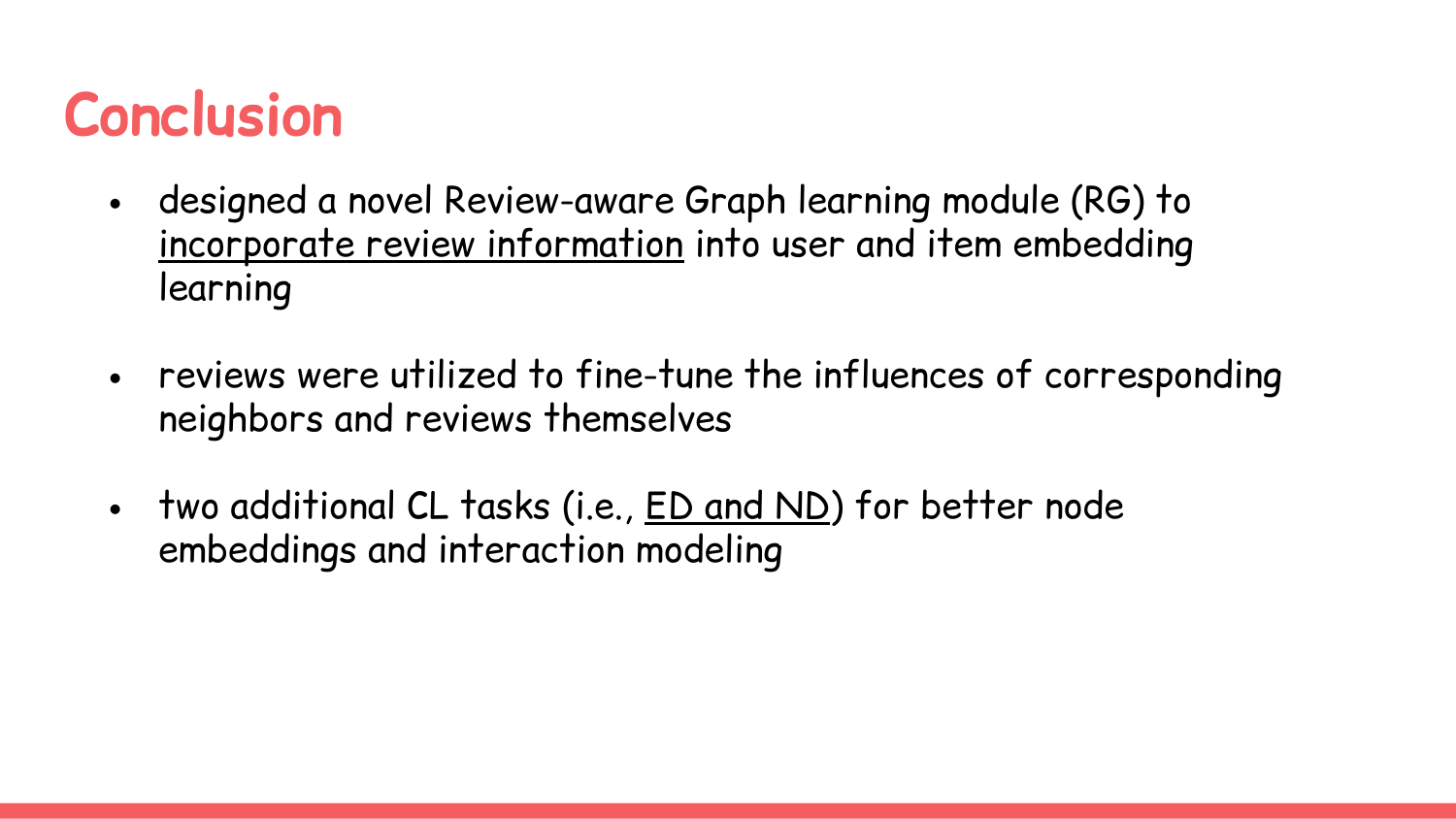

# Conclusion
designed a novel Review-aware Graph learning module (RG) to incorporate review information into user and item embedding learning

reviews were utilized to fine-tune the influences of corresponding neighbors and reviews themselves

two additional CL tasks (i.e., ED and ND) for better node embeddings and interaction modeling